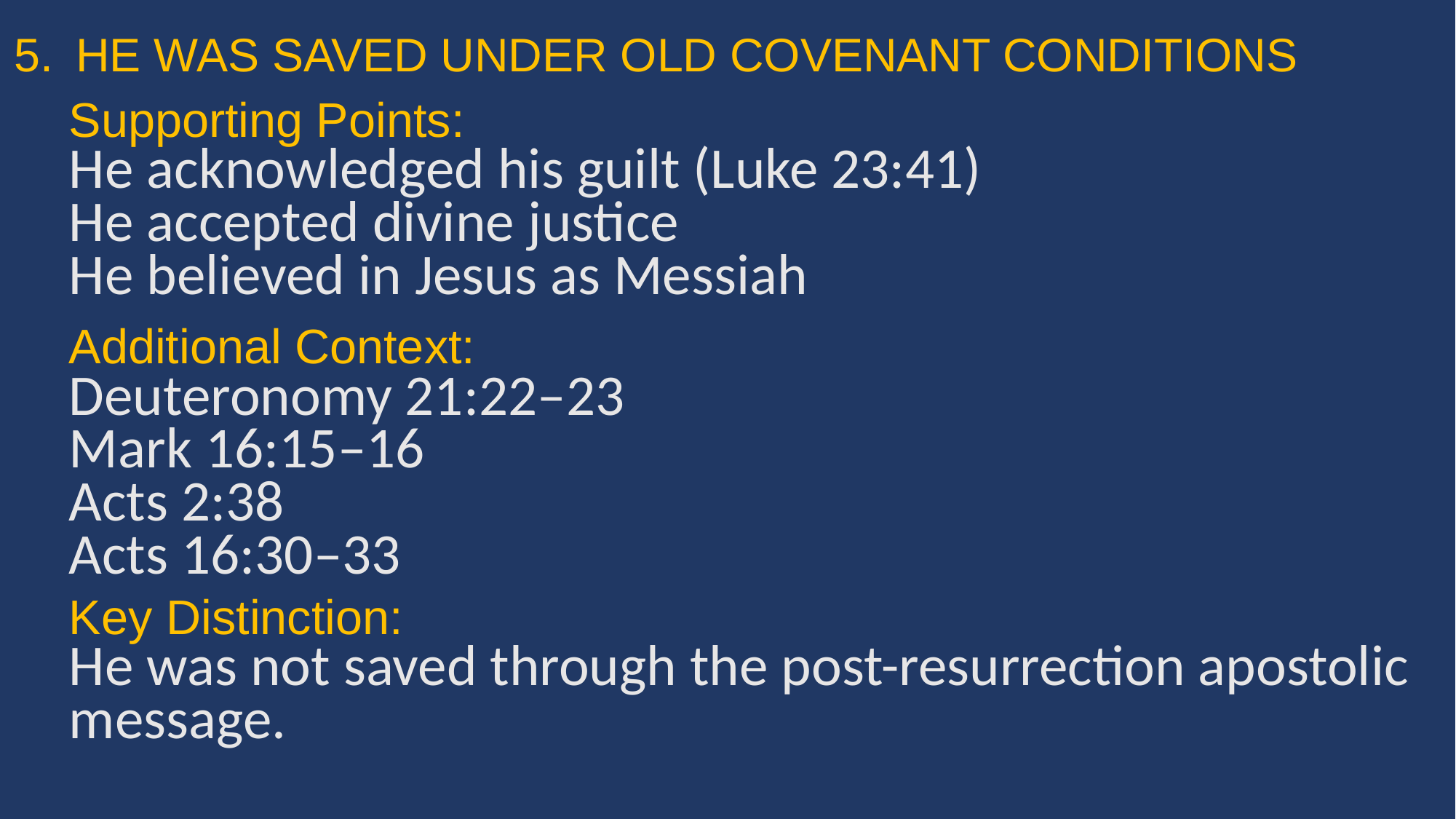

HE WAS SAVED UNDER OLD COVENANT CONDITIONS

Supporting Points:
He acknowledged his guilt (Luke 23:41)
He accepted divine justice
He believed in Jesus as Messiah

Additional Context:
Deuteronomy 21:22–23
Mark 16:15–16
Acts 2:38
Acts 16:30–33
Key Distinction:
He was not saved through the post-resurrection apostolic message.